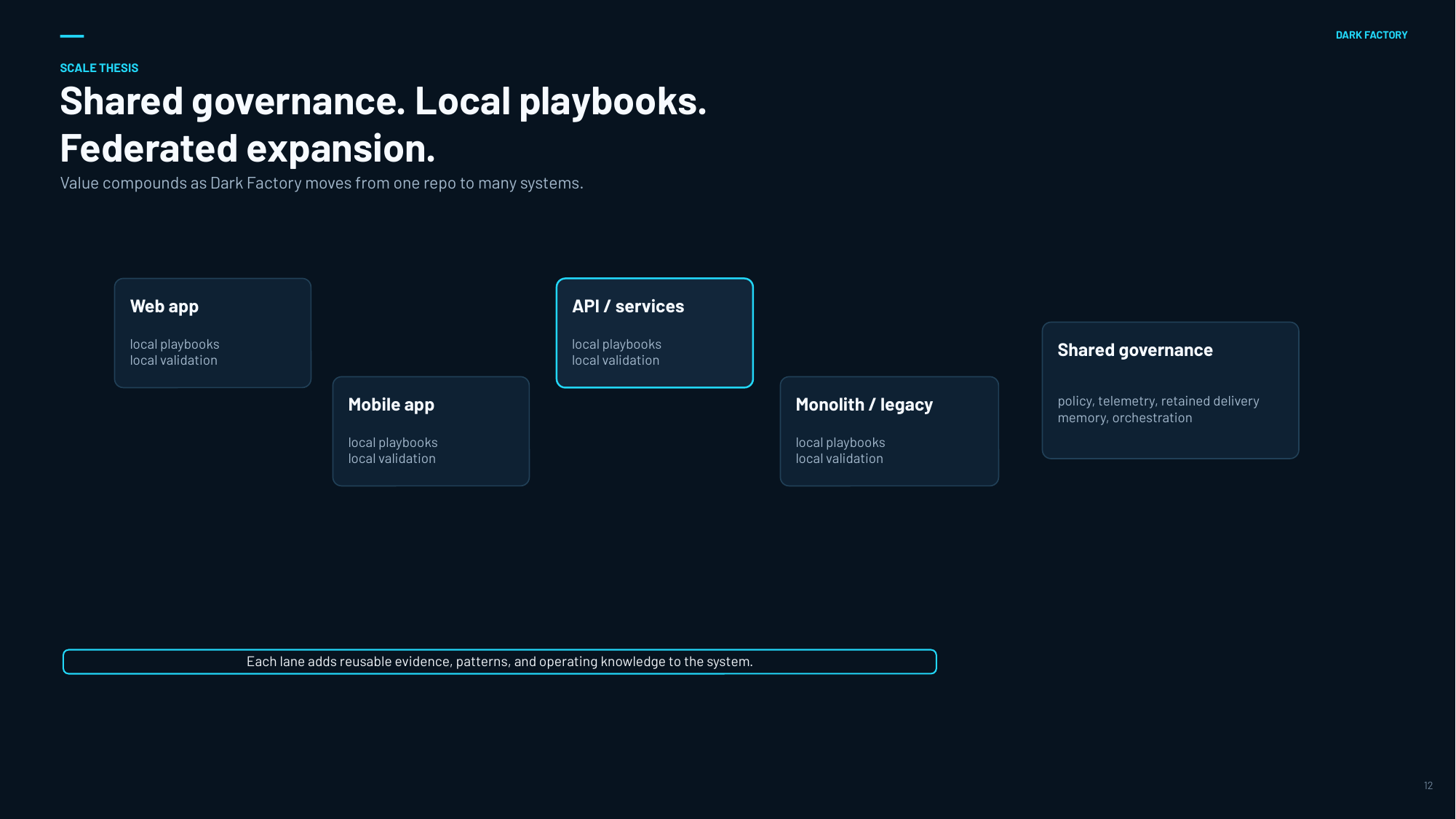

DARK FACTORY

SCALE THESIS
Shared governance. Local playbooks. Federated expansion.
Value compounds as Dark Factory moves from one repo to many systems.

Web app
API / services

local playbooks
local validation
local playbooks
local validation
Shared governance

policy, telemetry, retained delivery memory, orchestration
Mobile app
Monolith / legacy
local playbooks
local validation
local playbooks
local validation

Each lane adds reusable evidence, patterns, and operating knowledge to the system.
12